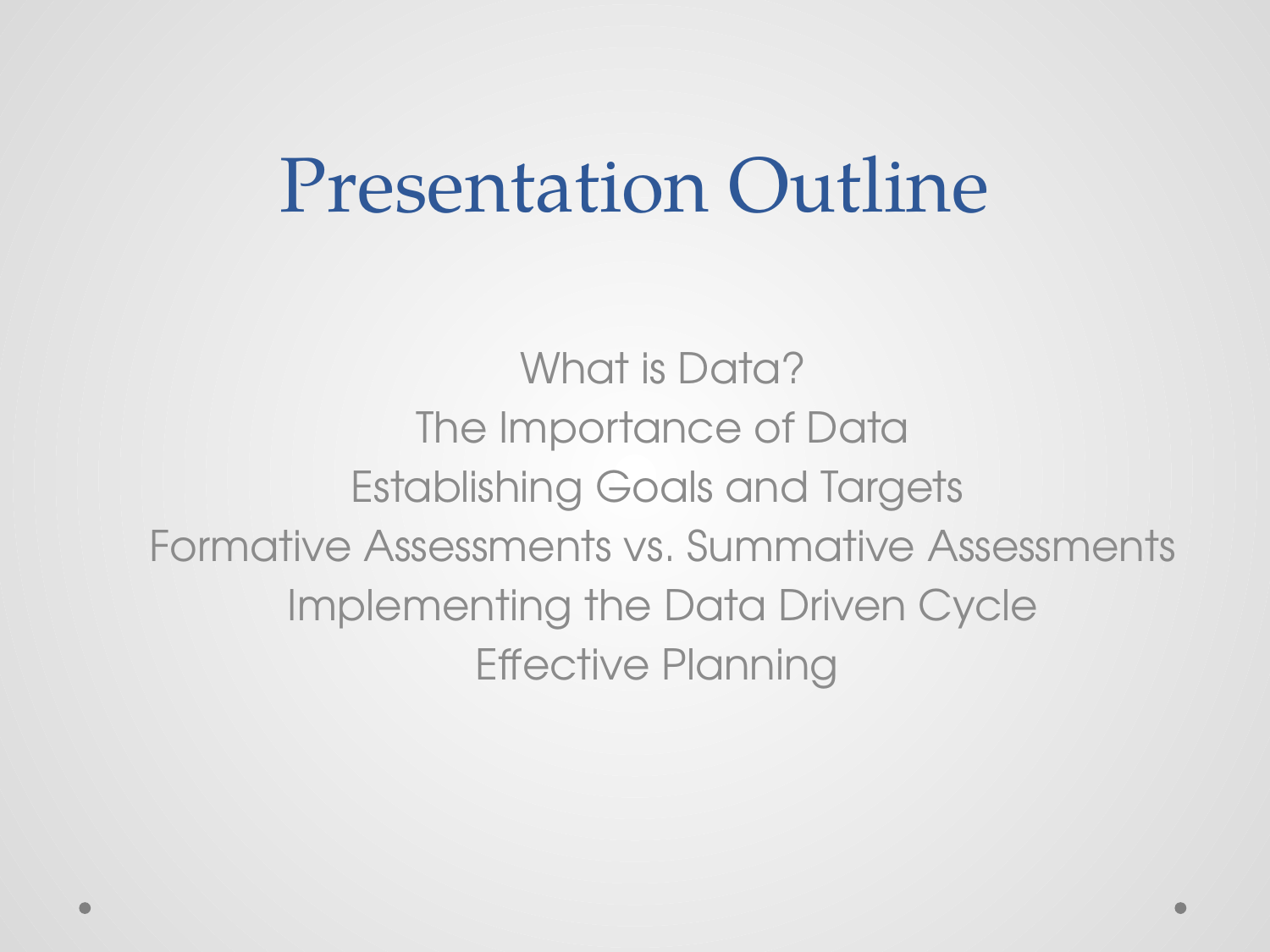

# Presentation Outline
What is Data?
The Importance of Data
Establishing Goals and Targets
Formative Assessments vs. Summative Assessments
Implementing the Data Driven Cycle
Effective Planning